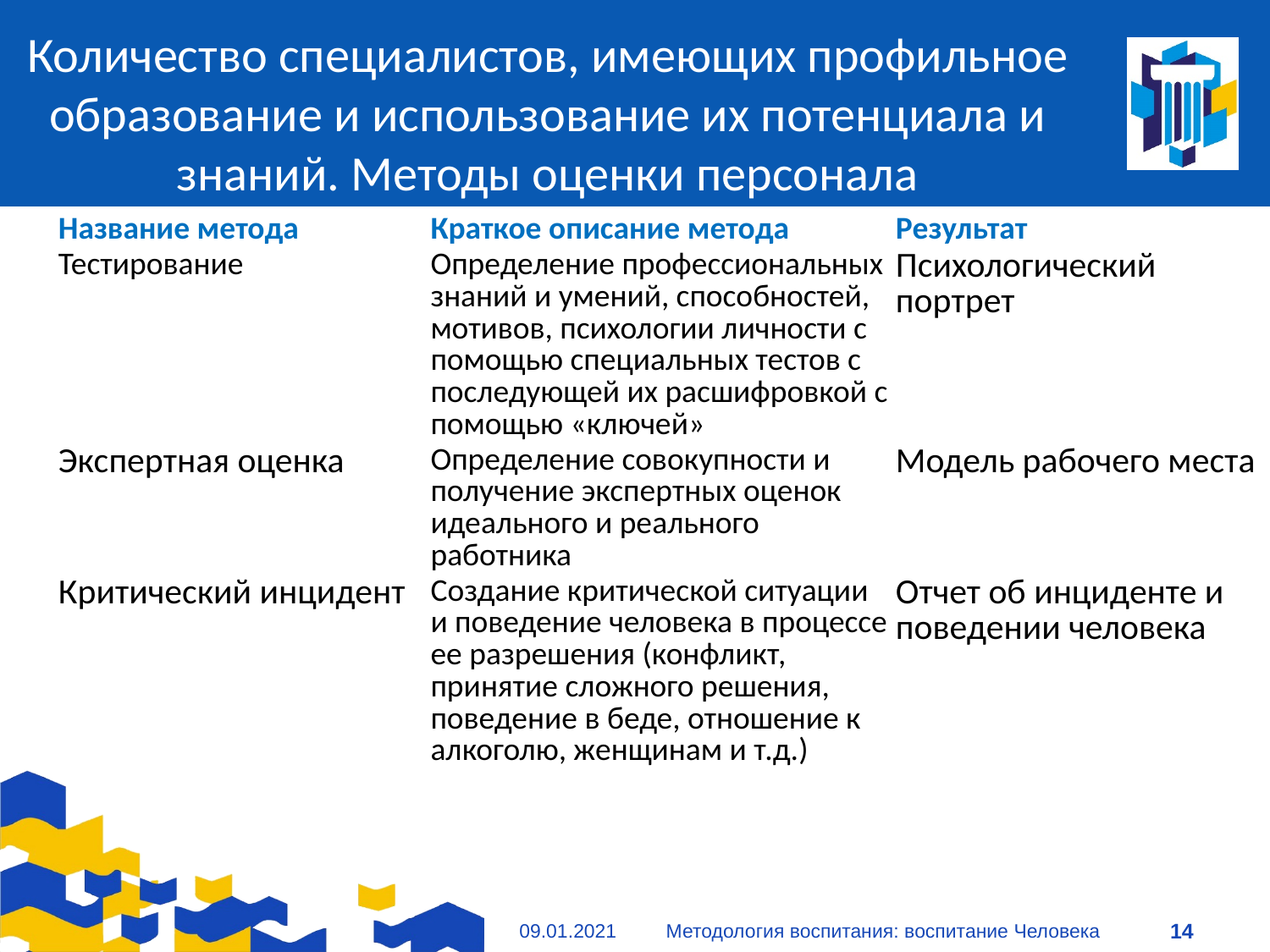

# Количество специалистов, имеющих профильное образование и использование их потенциала и знаний. Методы оценки персонала

| Название метода | Краткое описание метода | Результат |
| --- | --- | --- |
| Тестирование | Определение профессиональных знаний и умений, способностей, мотивов, психологии личности с помощью специальных тестов с последующей их расшифровкой с помощью «ключей» | Психологический портрет |
| Экспертная оценка | Определение совокупности и получение экспертных оценок идеального и реального работника | Модель рабочего места |
| Критический инцидент | Создание критической ситуации и поведение человека в процессе ее разрешения (конфликт, принятие сложного решения, поведение в беде, отношение к алкоголю, женщинам и т.д.) | Отчет об инциденте и поведении человека |
09.01.2021
Методология воспитания: воспитание Человека
14